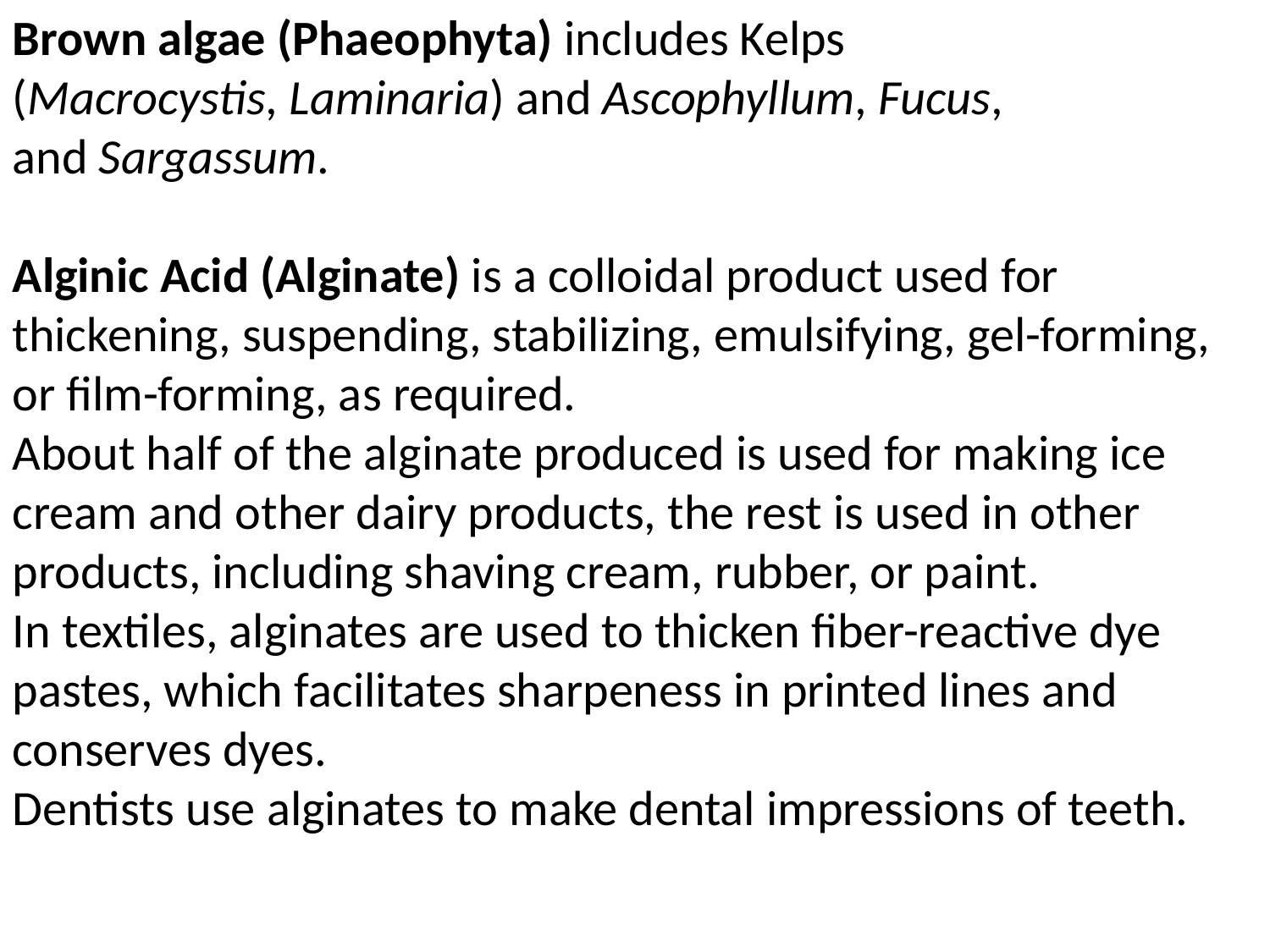

Brown algae (Phaeophyta) includes Kelps (Macrocystis, Laminaria) and Ascophyllum, Fucus, and Sargassum. 
Alginic Acid (Alginate) is a colloidal product used for thickening, suspending, stabilizing, emulsifying, gel-forming, or film-forming, as required.
About half of the alginate produced is used for making ice cream and other dairy products, the rest is used in other products, including shaving cream, rubber, or paint.
In textiles, alginates are used to thicken fiber-reactive dye pastes, which facilitates sharpeness in printed lines and conserves dyes.
Dentists use alginates to make dental impressions of teeth.